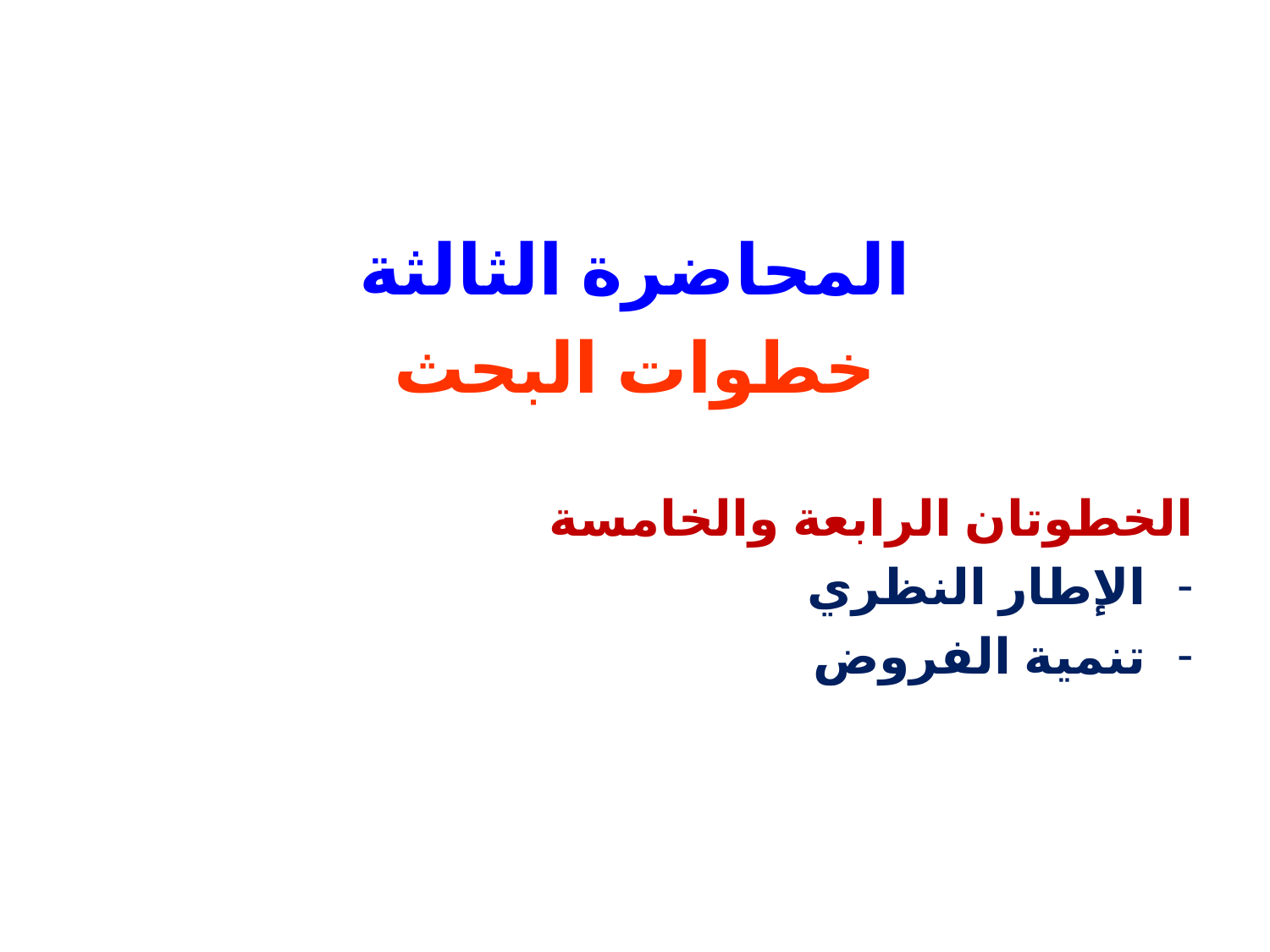

المحاضرة الثالثة
خطوات البحث

الخطوتان الرابعة والخامسة
الإطار النظري
تنمية الفروض